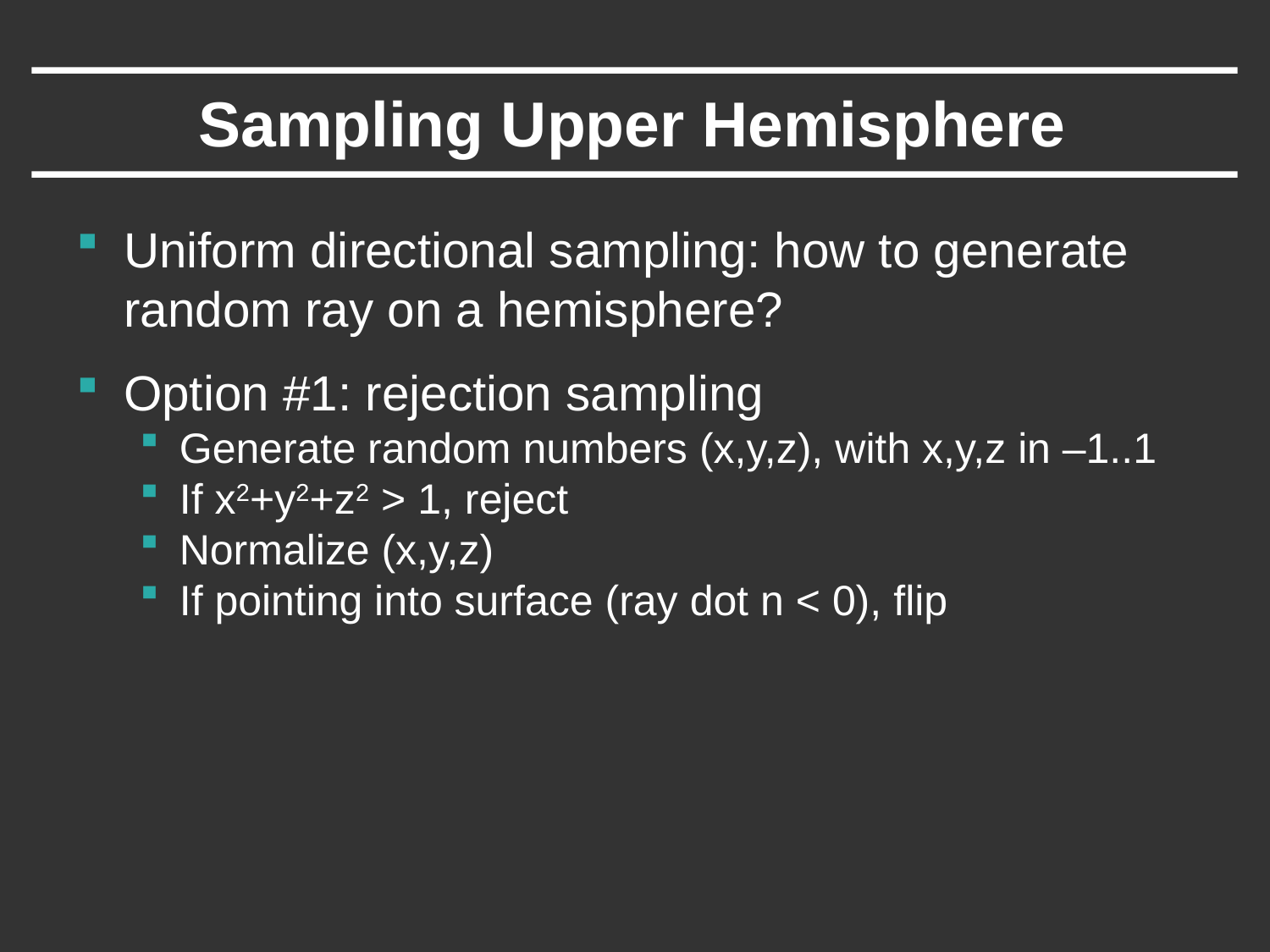

# Sampling Upper Hemisphere
Uniform directional sampling: how to generate random ray on a hemisphere?
Option #1: rejection sampling
Generate random numbers (x,y,z), with x,y,z in –1..1
If x2+y2+z2 > 1, reject
Normalize (x,y,z)
If pointing into surface (ray dot n < 0), flip